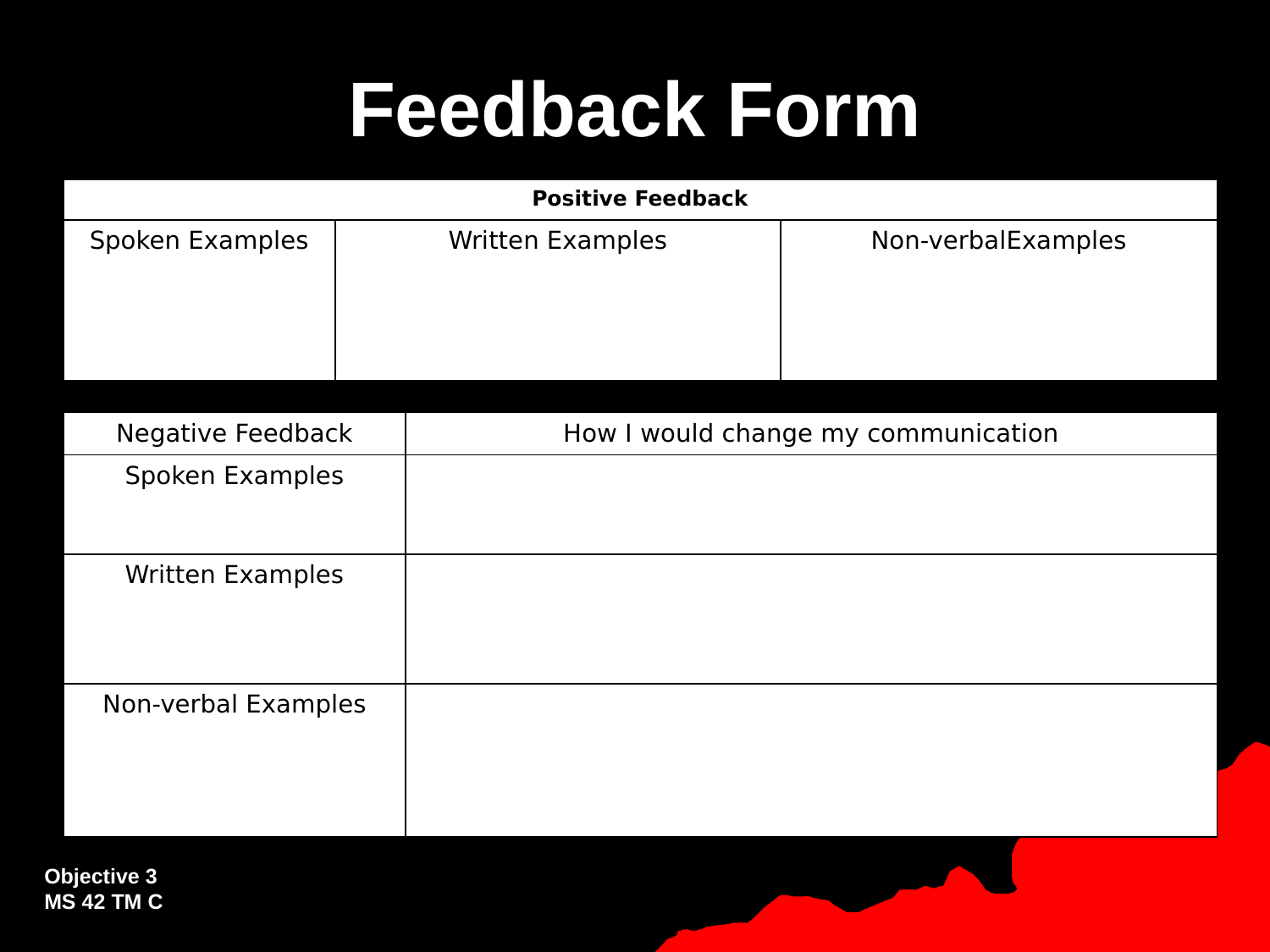

# Feedback Form
| Positive Feedback |  |  |
| --- | --- | --- |
| Spoken Examples | Written Examples | Non-verbalExamples |
| Negative Feedback | How I would change my communication |
| --- | --- |
| Spoken Examples |  |
| Written Examples |  |
| Non-verbal Examples |  |
Objective 3
MS 42 TM C